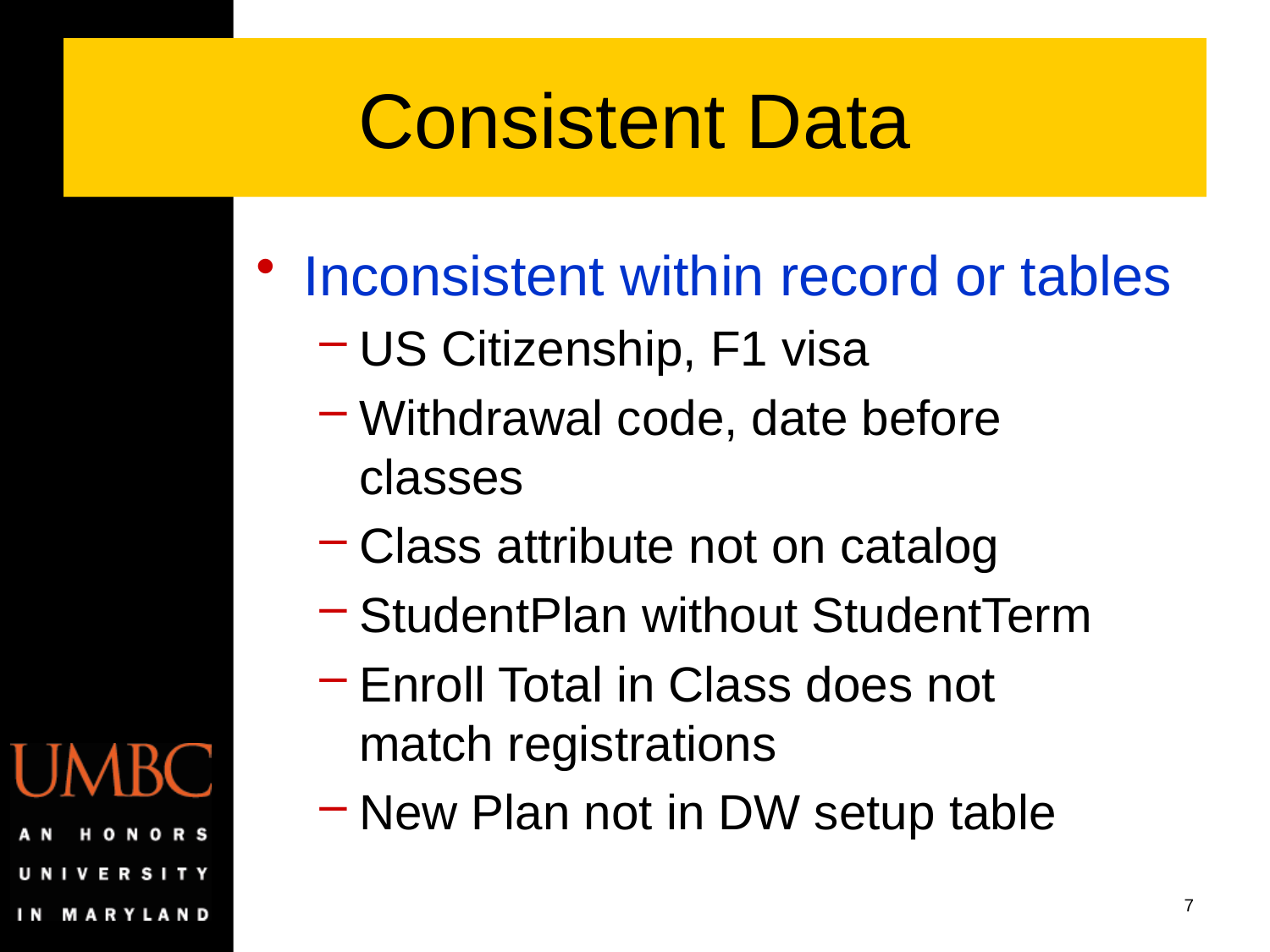

# Consistent Data
Inconsistent within record or tables
US Citizenship, F1 visa
Withdrawal code, date before 	classes
Class attribute not on catalog
StudentPlan without StudentTerm
Enroll Total in Class does not 	match registrations
New Plan not in DW setup table

7